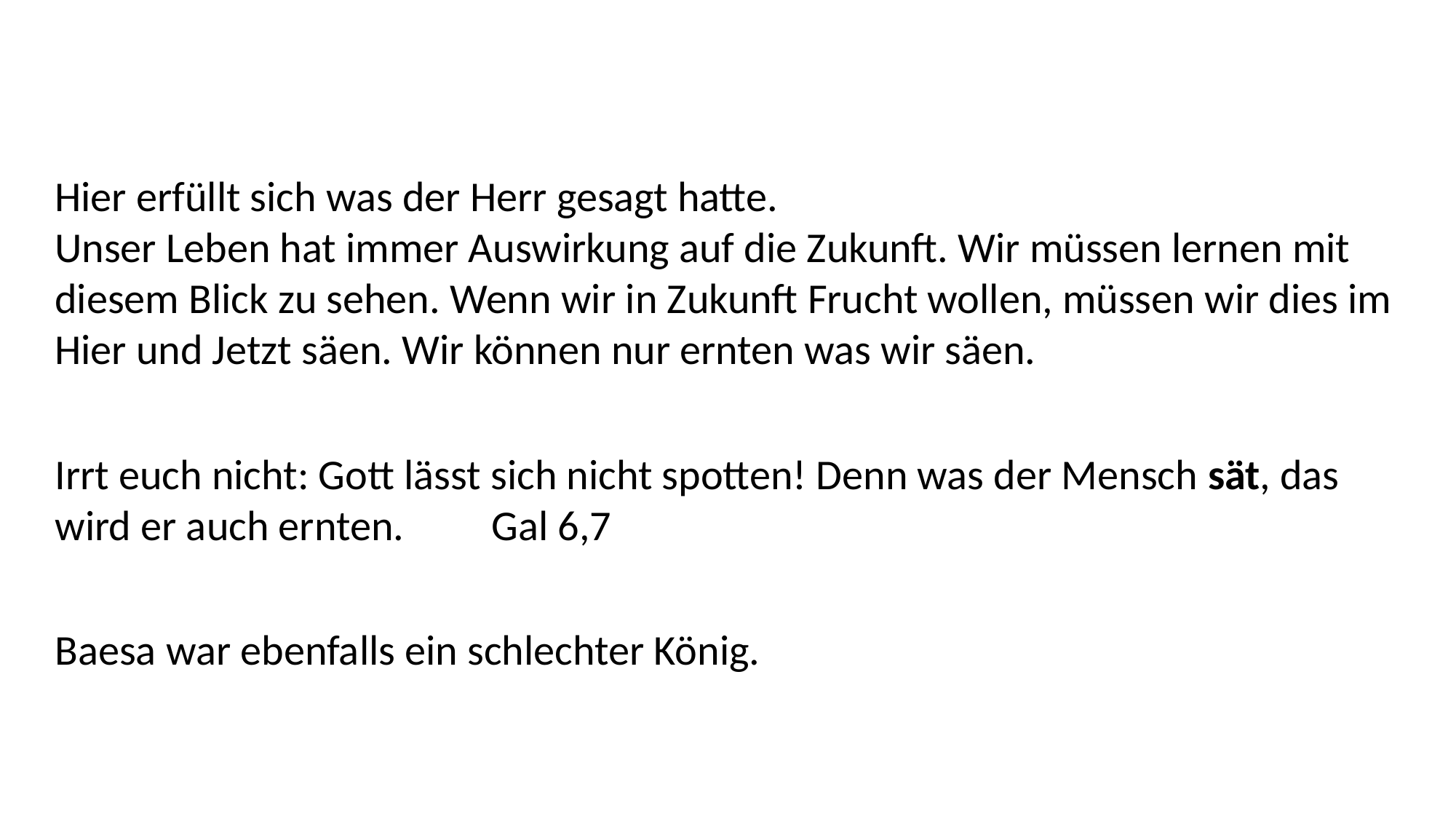

Hier erfüllt sich was der Herr gesagt hatte.
Unser Leben hat immer Auswirkung auf die Zukunft. Wir müssen lernen mit diesem Blick zu sehen. Wenn wir in Zukunft Frucht wollen, müssen wir dies im Hier und Jetzt säen. Wir können nur ernten was wir säen.
Irrt euch nicht: Gott lässt sich nicht spotten! Denn was der Mensch sät, das wird er auch ernten. 	Gal 6,7
Baesa war ebenfalls ein schlechter König.